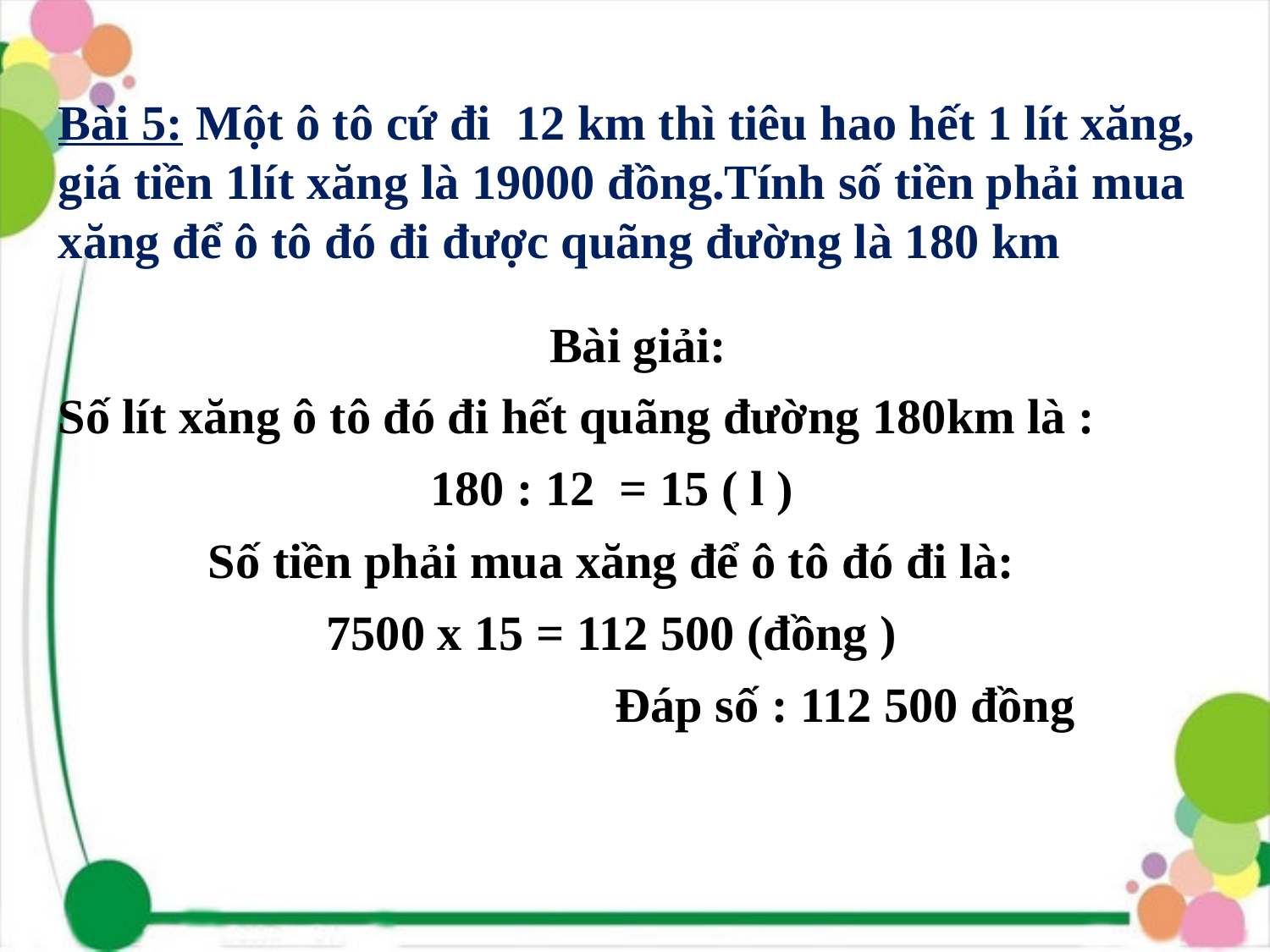

Bài 5: Một ô tô cứ đi  12 km thì tiêu hao hết 1 lít xăng, giá tiền 1lít xăng là 19000 đồng.Tính số tiền phải mua xăng để ô tô đó đi được quãng đường là 180 km
Bài giải:
Số lít xăng ô tô đó đi hết quãng đường 180km là :
 : 12  = 15 ( l )
Số tiền phải mua xăng để ô tô đó đi là:
7500 x 15 = 112 500 (đồng )
                                       Đáp số : 112 500 đồng